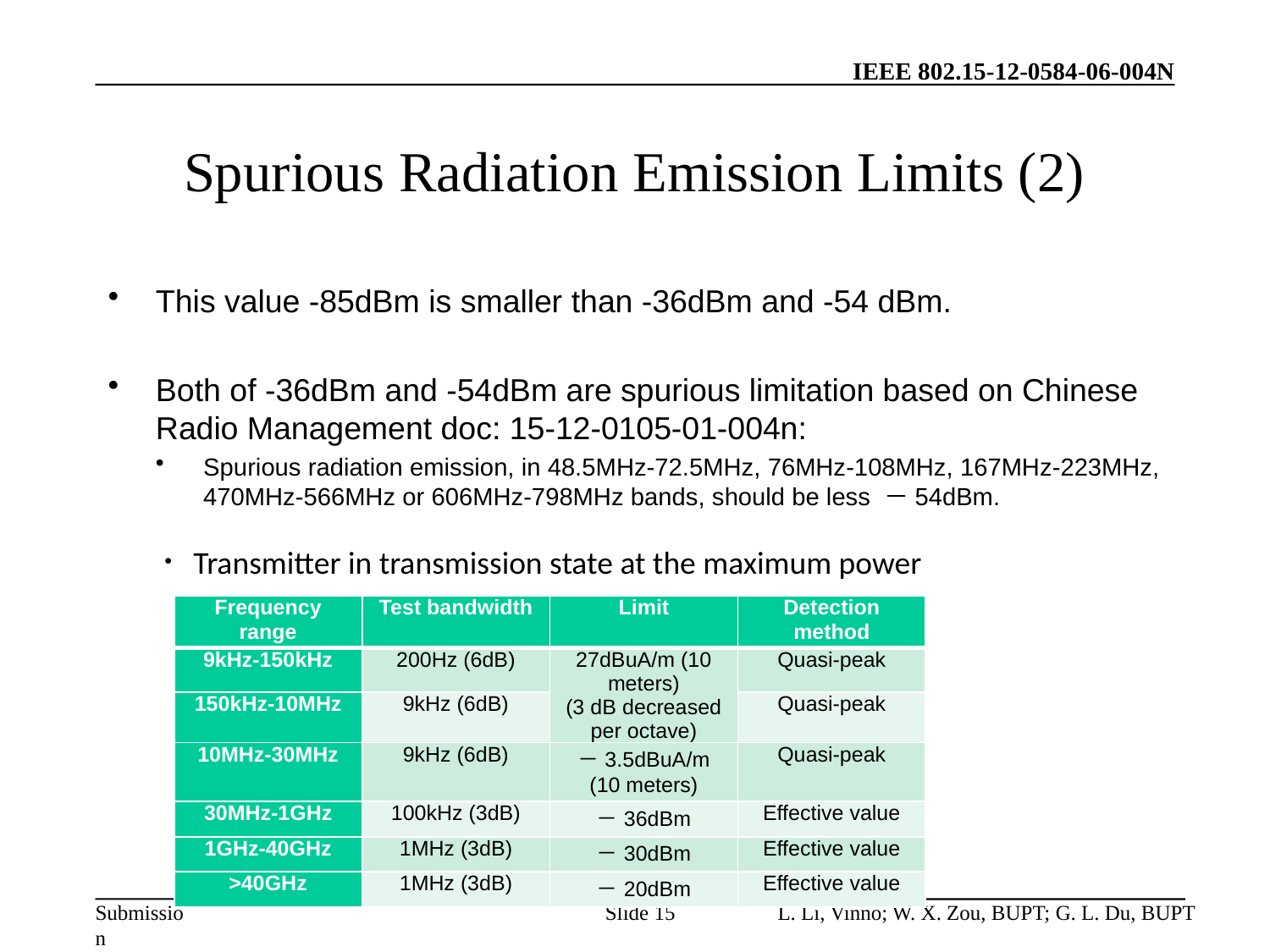

# Spurious Radiation Emission Limits (2)
This value -85dBm is smaller than -36dBm and -54 dBm.

Both of -36dBm and -54dBm are spurious limitation based on Chinese Radio Management doc: 15-12-0105-01-004n:
Spurious radiation emission, in 48.5MHz-72.5MHz, 76MHz-108MHz, 167MHz-223MHz, 470MHz-566MHz or 606MHz-798MHz bands, should be less －54dBm.

 Transmitter in transmission state at the maximum power

| Frequency range | Test bandwidth | Limit | Detection method |
| --- | --- | --- | --- |
| 9kHz-150kHz | 200Hz (6dB) | 27dBuA/m (10 meters) (3 dB decreased per octave) | Quasi-peak |
| 150kHz-10MHz | 9kHz (6dB) |  | Quasi-peak |
| 10MHz-30MHz | 9kHz (6dB) | －3.5dBuA/m (10 meters) | Quasi-peak |
| 30MHz-1GHz | 100kHz (3dB) | －36dBm | Effective value |
| 1GHz-40GHz | 1MHz (3dB) | －30dBm | Effective value |
| >40GHz | 1MHz (3dB) | －20dBm | Effective value |
Slide 15
L. Li, Vinno; W. X. Zou, BUPT; G. L. Du, BUPT